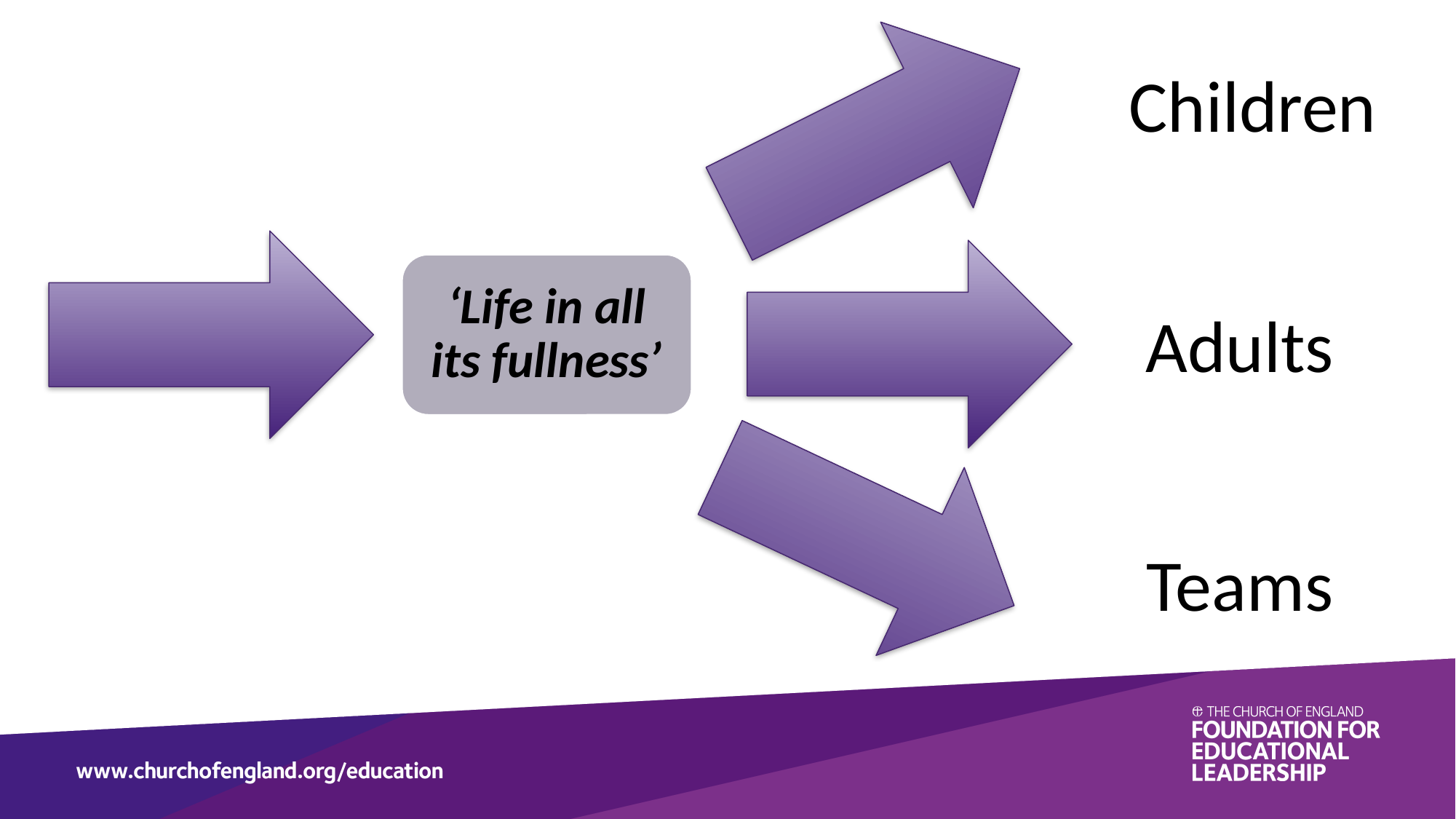

Children

‘Life in all its fullness’
Adults

Teams